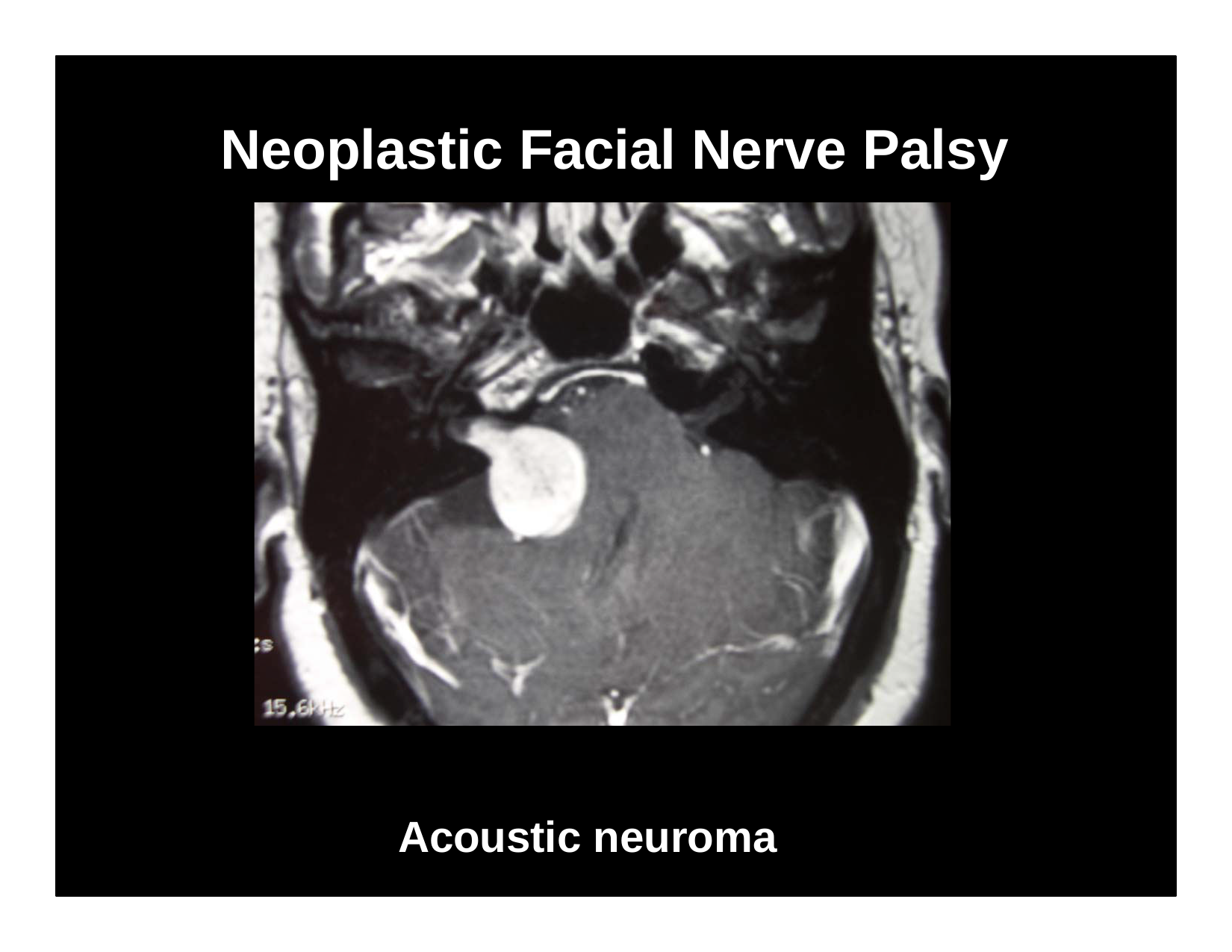

# Neoplastic Facial Nerve Palsy

Acoustic neuroma